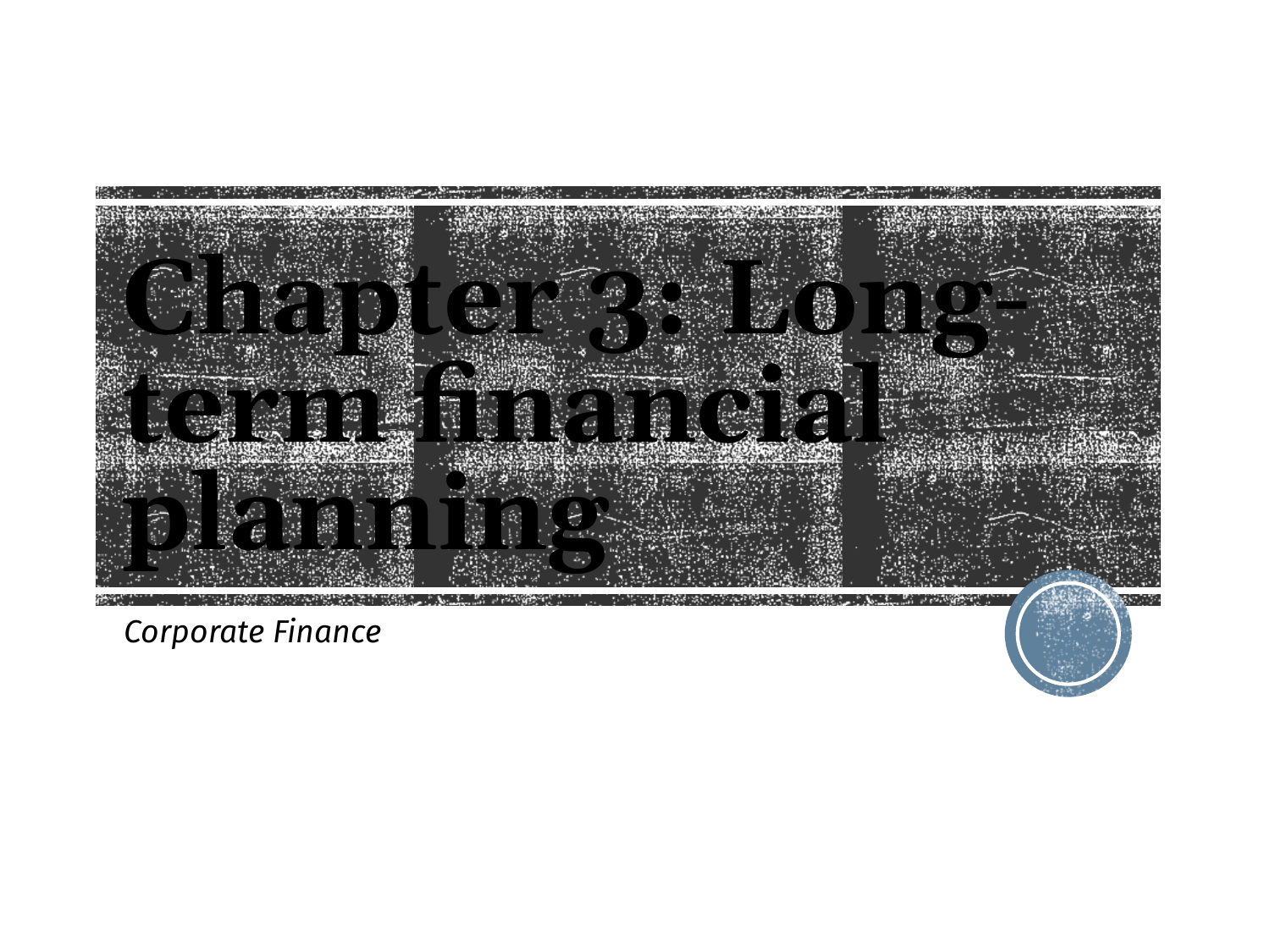

# Chapter 3: Long-term financial planning
Corporate Finance